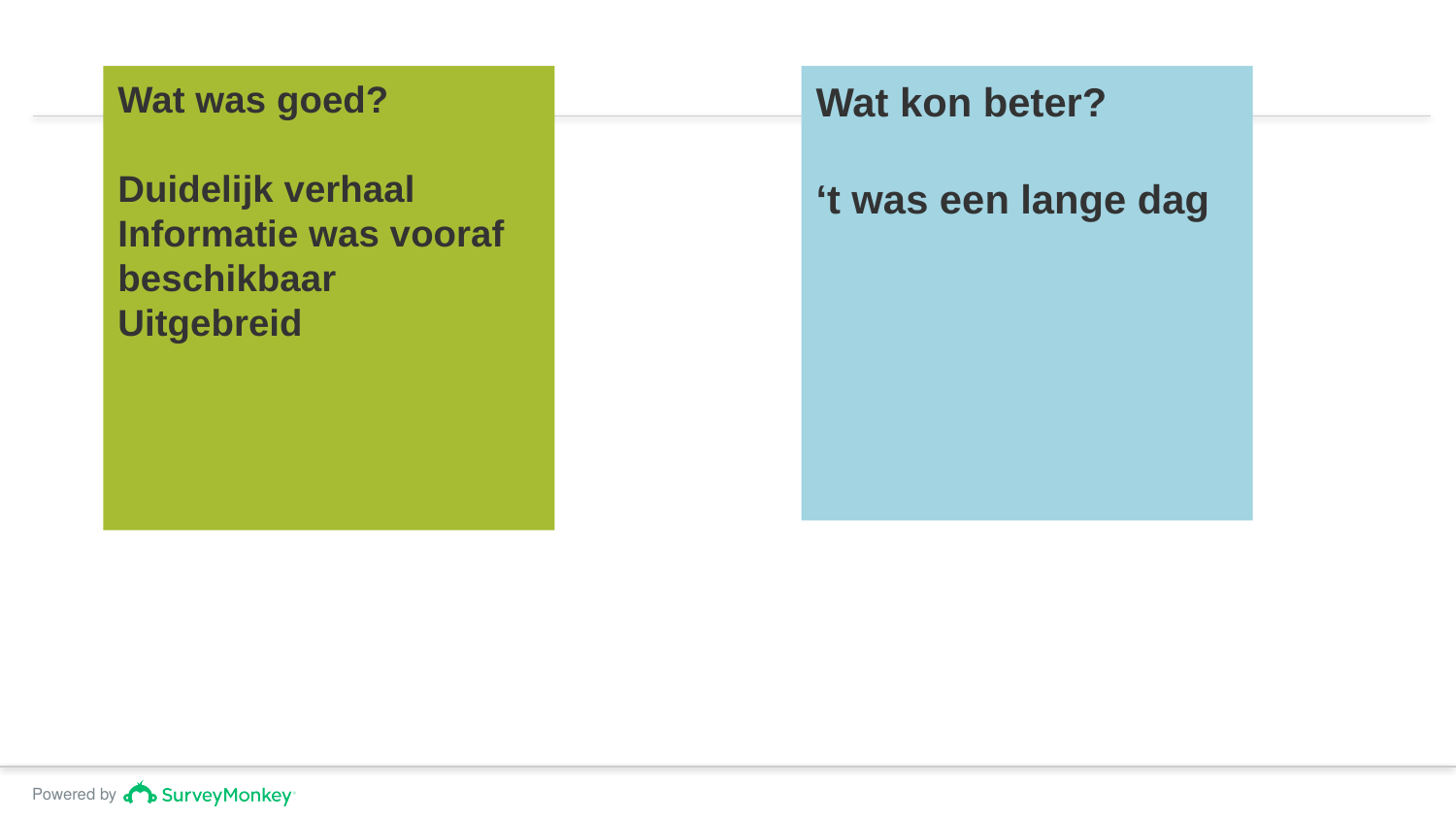

# Wat was goed? Duidelijk verhaal Informatie was vooraf beschikbaar Uitgebreid
Wat kon beter?

‘t was een lange dag